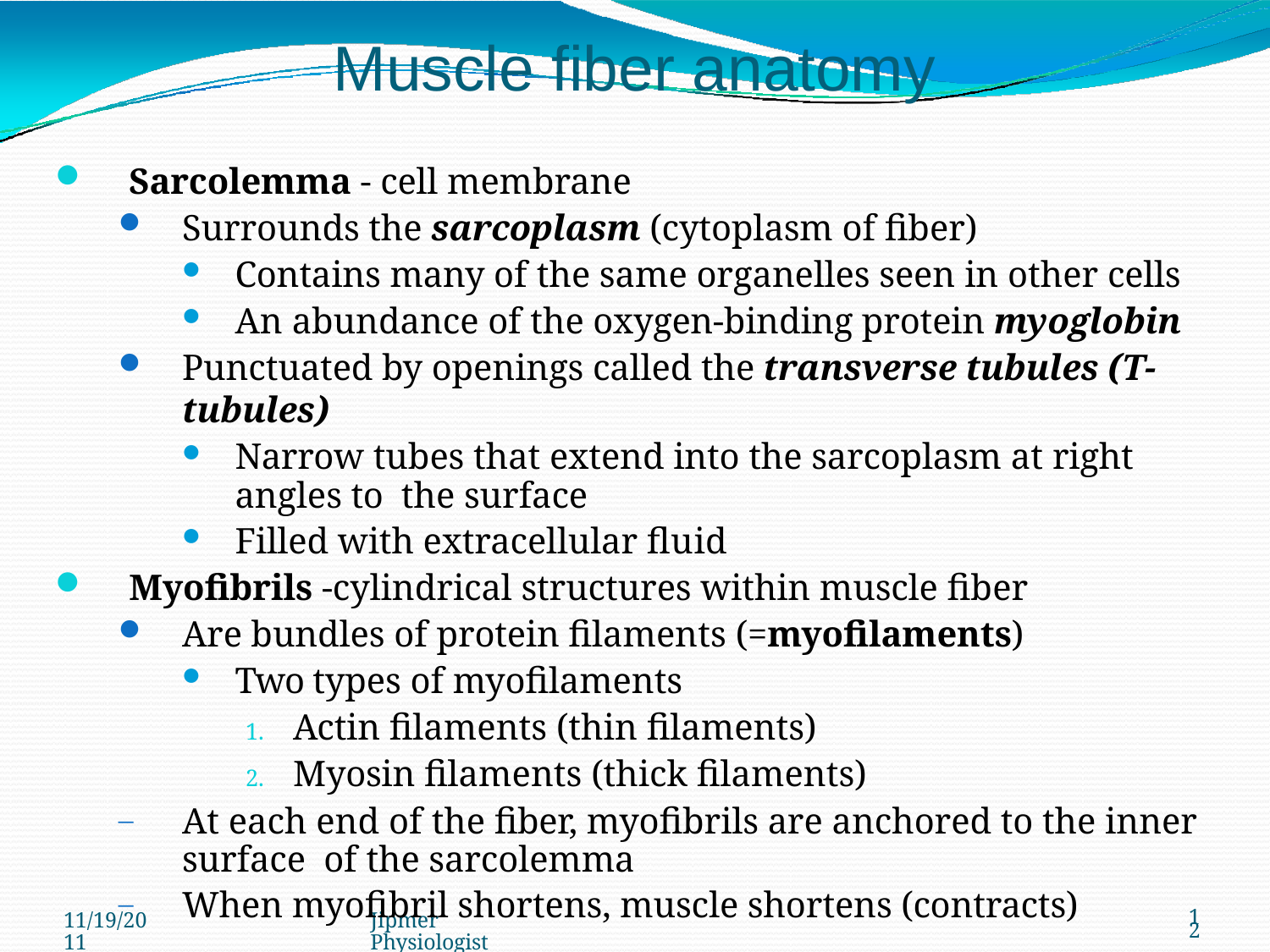

# Muscle fiber anatomy
Sarcolemma - cell membrane
Surrounds the sarcoplasm (cytoplasm of fiber)
Contains many of the same organelles seen in other cells
An abundance of the oxygen-binding protein myoglobin
Punctuated by openings called the transverse tubules (T-tubules)
Narrow tubes that extend into the sarcoplasm at right angles to  the surface
Filled with extracellular fluid
Myofibrils -cylindrical structures within muscle fiber
Are bundles of protein filaments (=myofilaments)
Two types of myofilaments
Actin filaments (thin filaments)
Myosin filaments (thick filaments)
At each end of the fiber, myofibrils are anchored to the inner surface  of the sarcolemma
When myofibril shortens, muscle shortens (contracts)
11/19/2011
Jipmer Physiologist
12